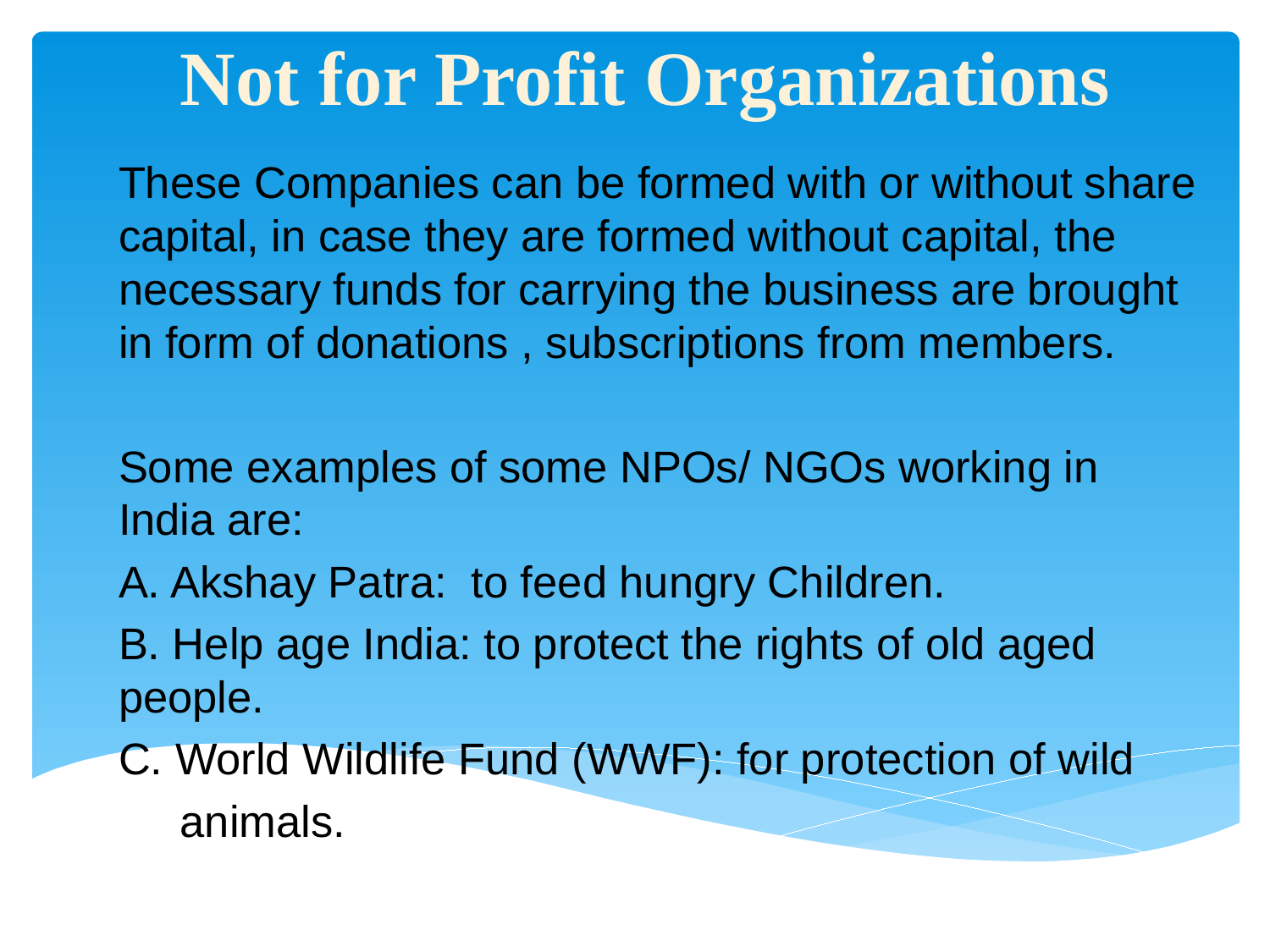

# Not for Profit Organizations
These Companies can be formed with or without share capital, in case they are formed without capital, the necessary funds for carrying the business are brought in form of donations , subscriptions from members.

Some examples of some NPOs/ NGOs working in India are:
A. Akshay Patra:  to feed hungry Children.
B. Help age India: to protect the rights of old aged people.
C. World Wildlife Fund (WWF): for protection of wild
     animals.